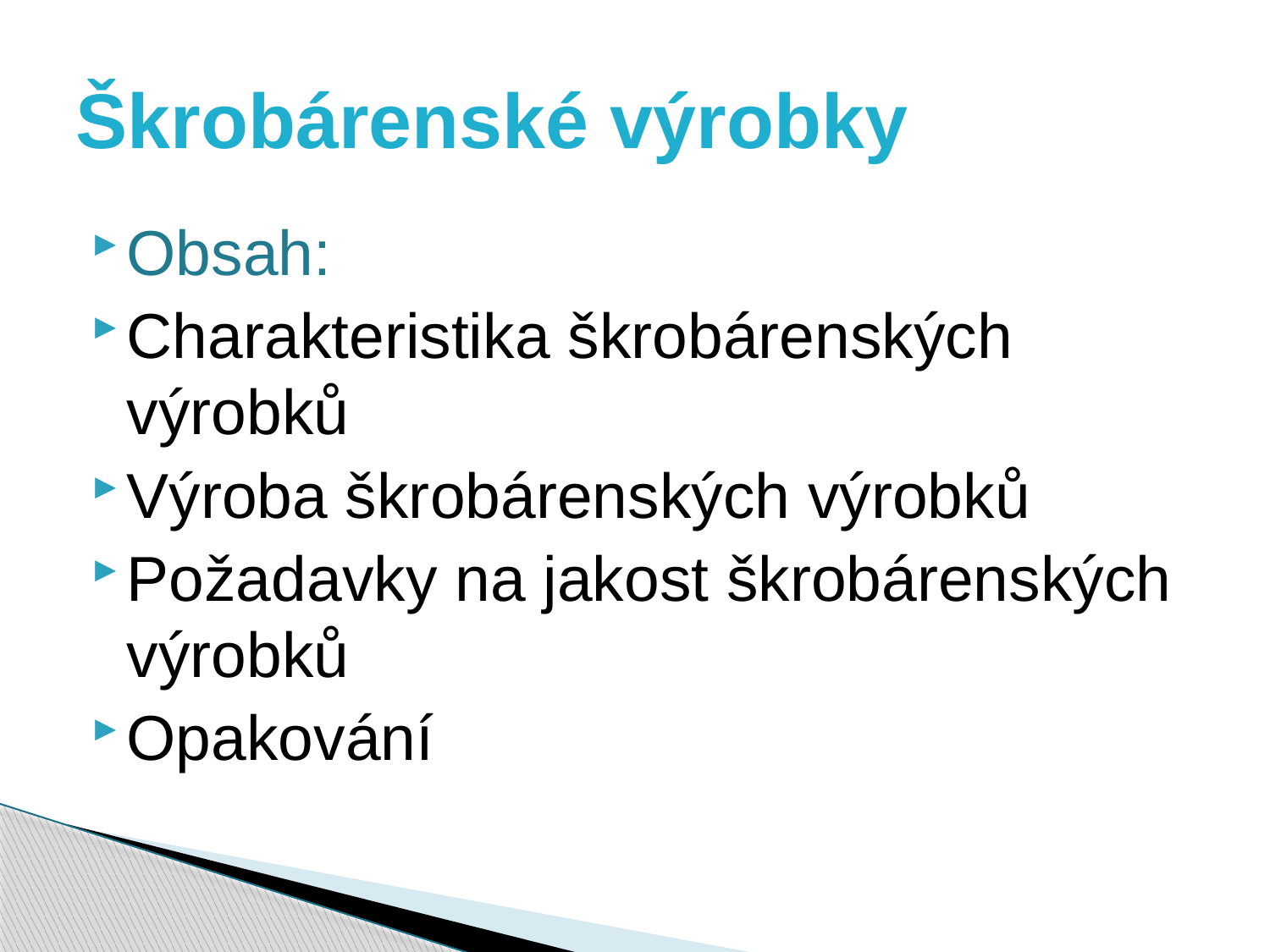

# Škrobárenské výrobky
Obsah:
Charakteristika škrobárenských výrobků
Výroba škrobárenských výrobků
Požadavky na jakost škrobárenských výrobků
Opakování